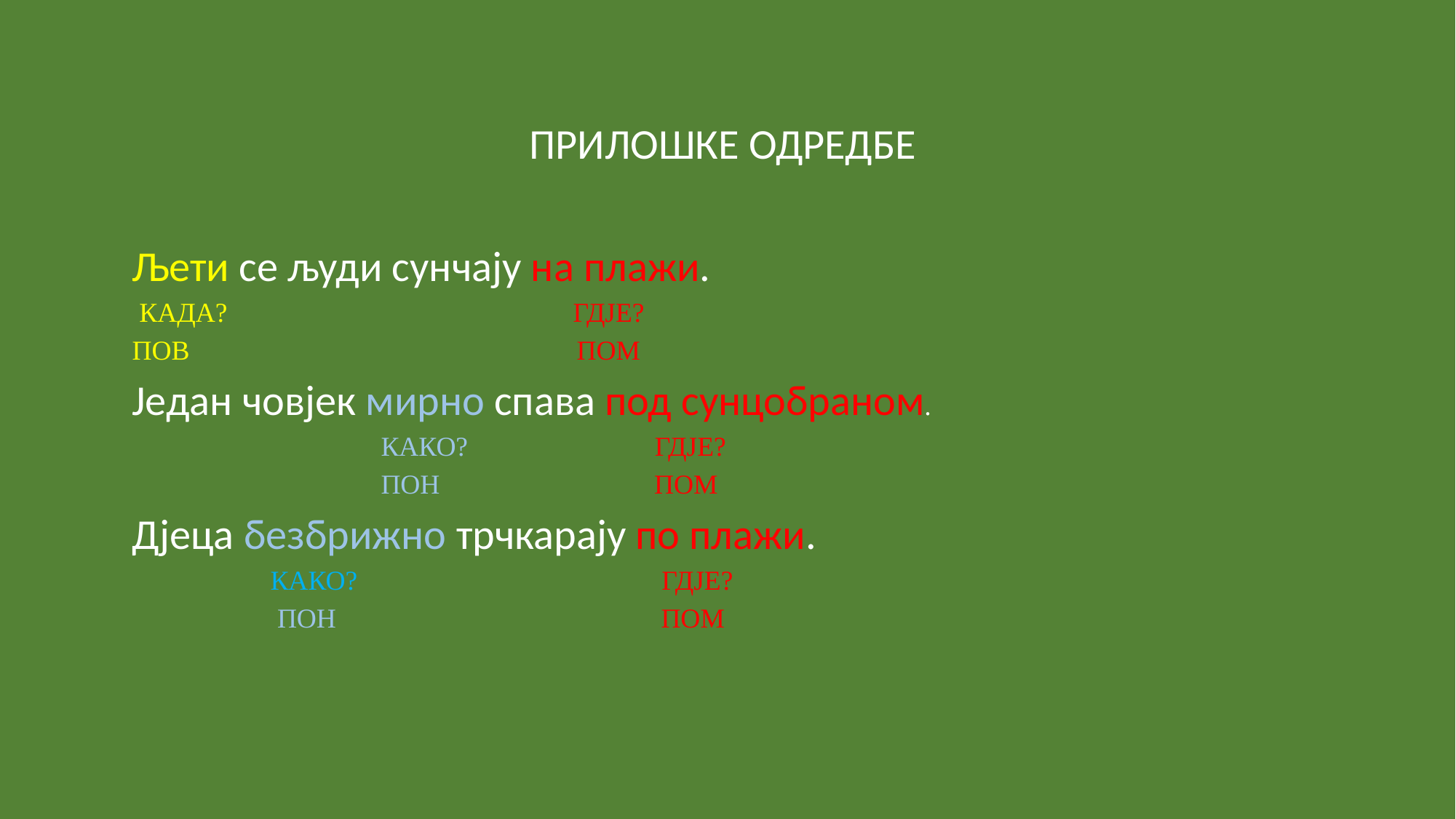

# ПРИЛОШКЕ ОДРЕДБЕ
Љети се људи сунчају на плажи.
 КАДА?                                                  ГДЈЕ?
ПОВ                                                        ПОМ
Један човјек мирно спава под сунцобраном.
                                    КАКО?                           ГДЈЕ?
                                    ПОН                               ПОМ
Дјеца безбрижно трчкарају по плажи.
                    КАКО?                                            ГДЈЕ?
                     ПОН                                               ПОМ